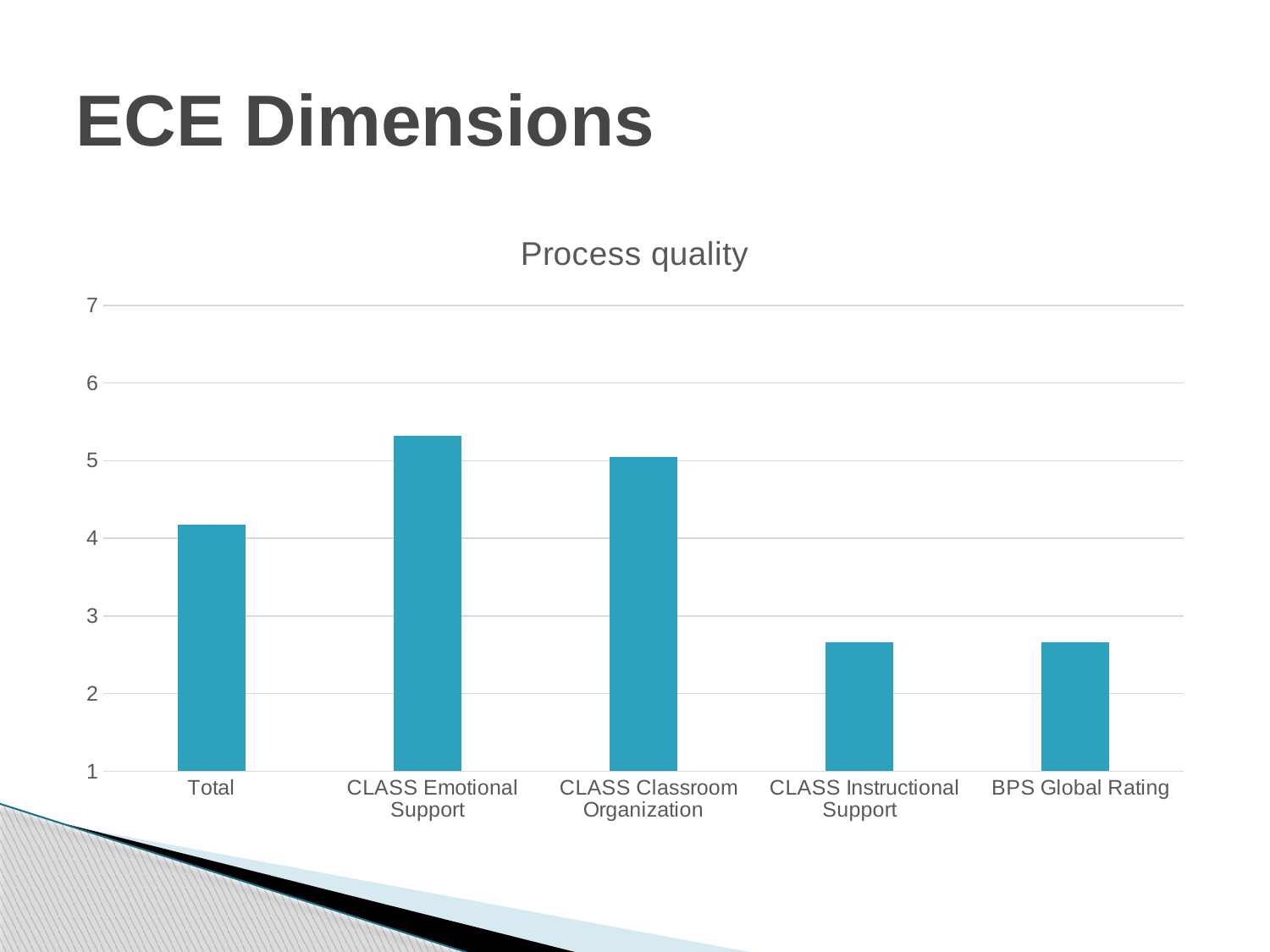

# ECE Dimensions

### Chart: Process quality

| Category | Series 1 |
|---|---|
| Total | 4.17 |
|   CLASS Emotional Support | 5.319999999999998 |
|   CLASS Classroom Organization | 5.05 |
|   CLASS Instructional Support | 2.66 |
|   BPS Global Rating | 2.66 |